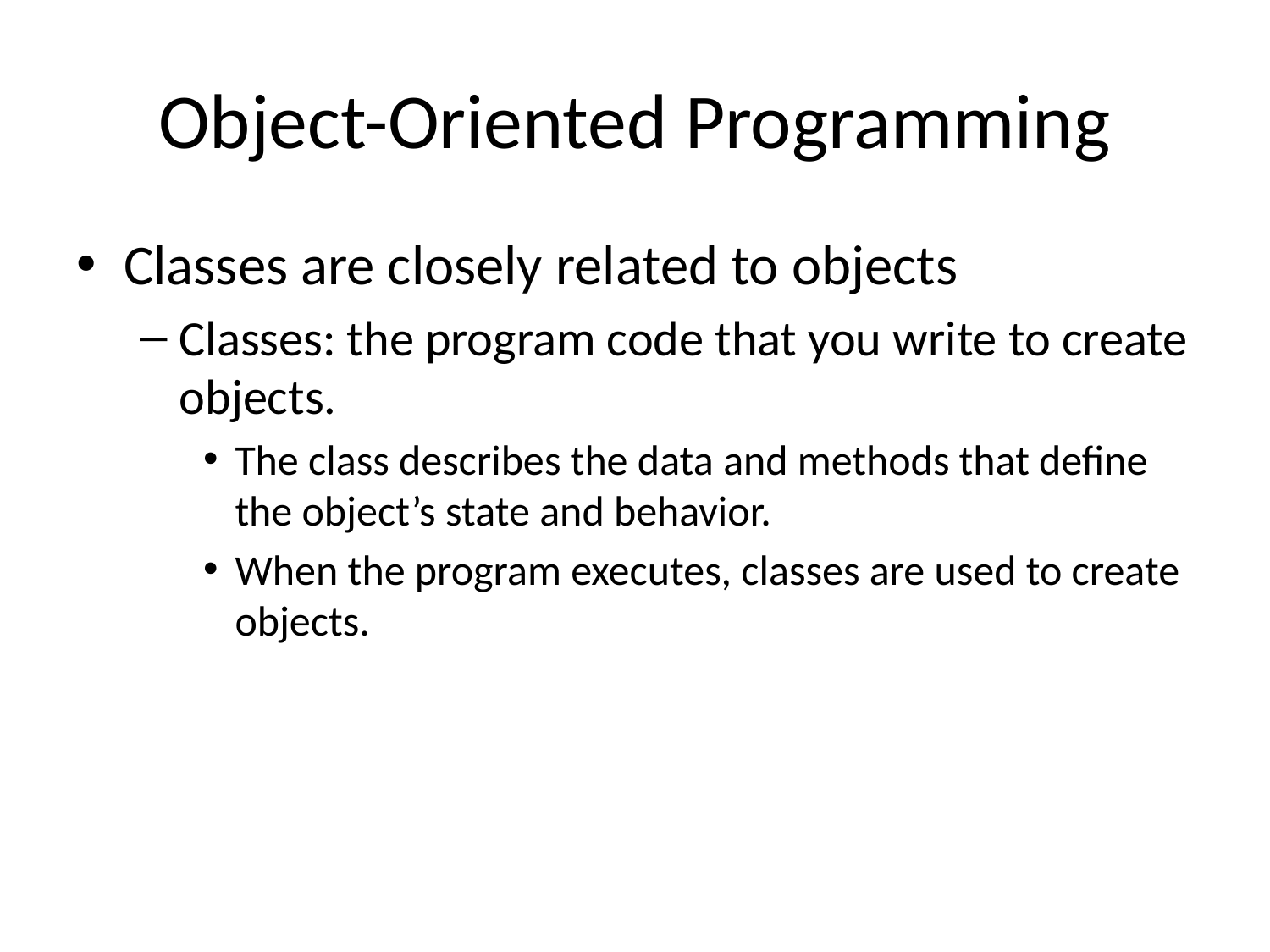

# Object-Oriented Programming
Classes are closely related to objects
Classes: the program code that you write to create objects.
The class describes the data and methods that define the object’s state and behavior.
When the program executes, classes are used to create objects.